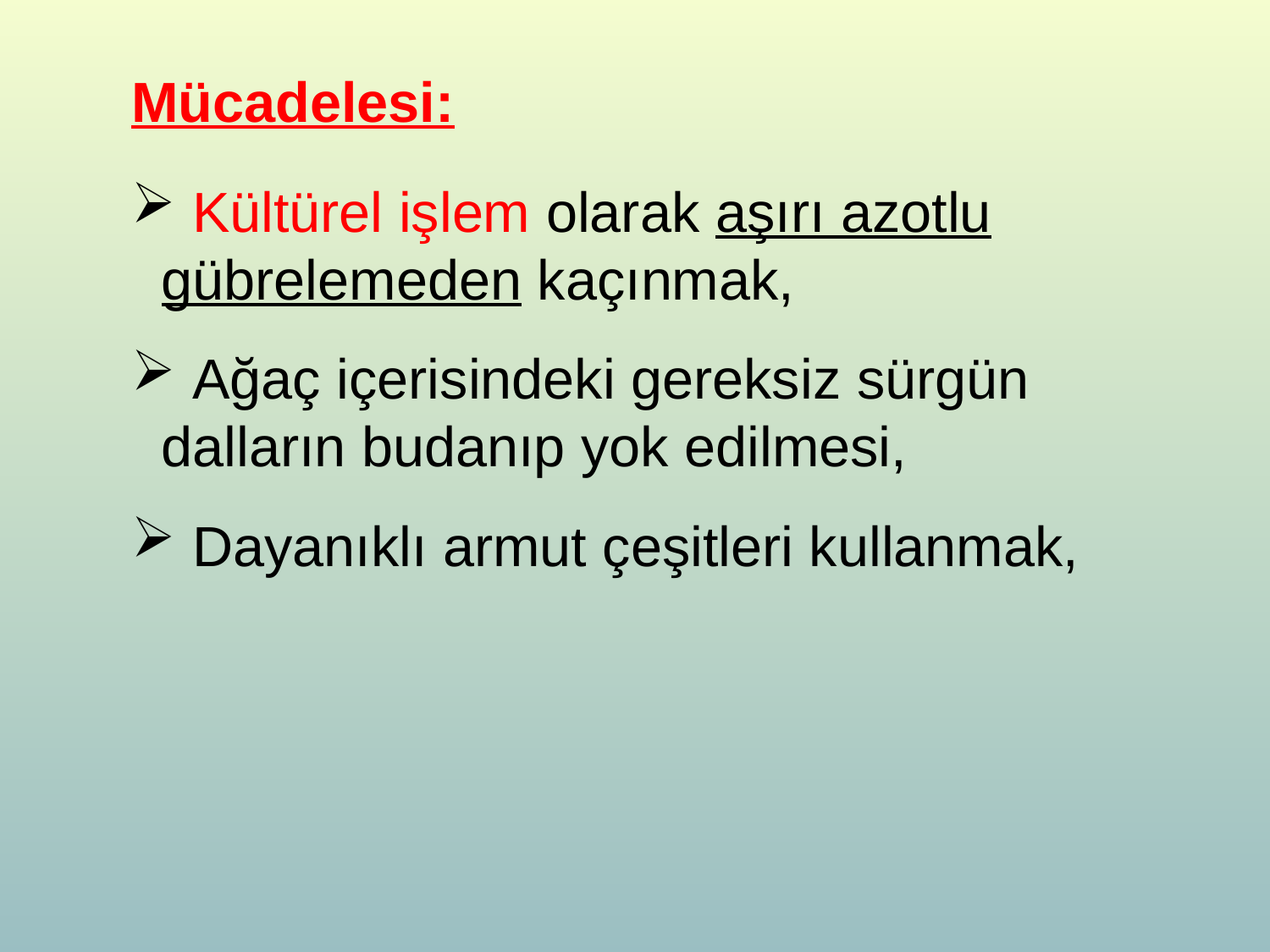

Mücadelesi:
 Kültürel işlem olarak aşırı azotlu gübrelemeden kaçınmak,
 Ağaç içerisindeki gereksiz sürgün dalların budanıp yok edilmesi,
 Dayanıklı armut çeşitleri kullanmak,